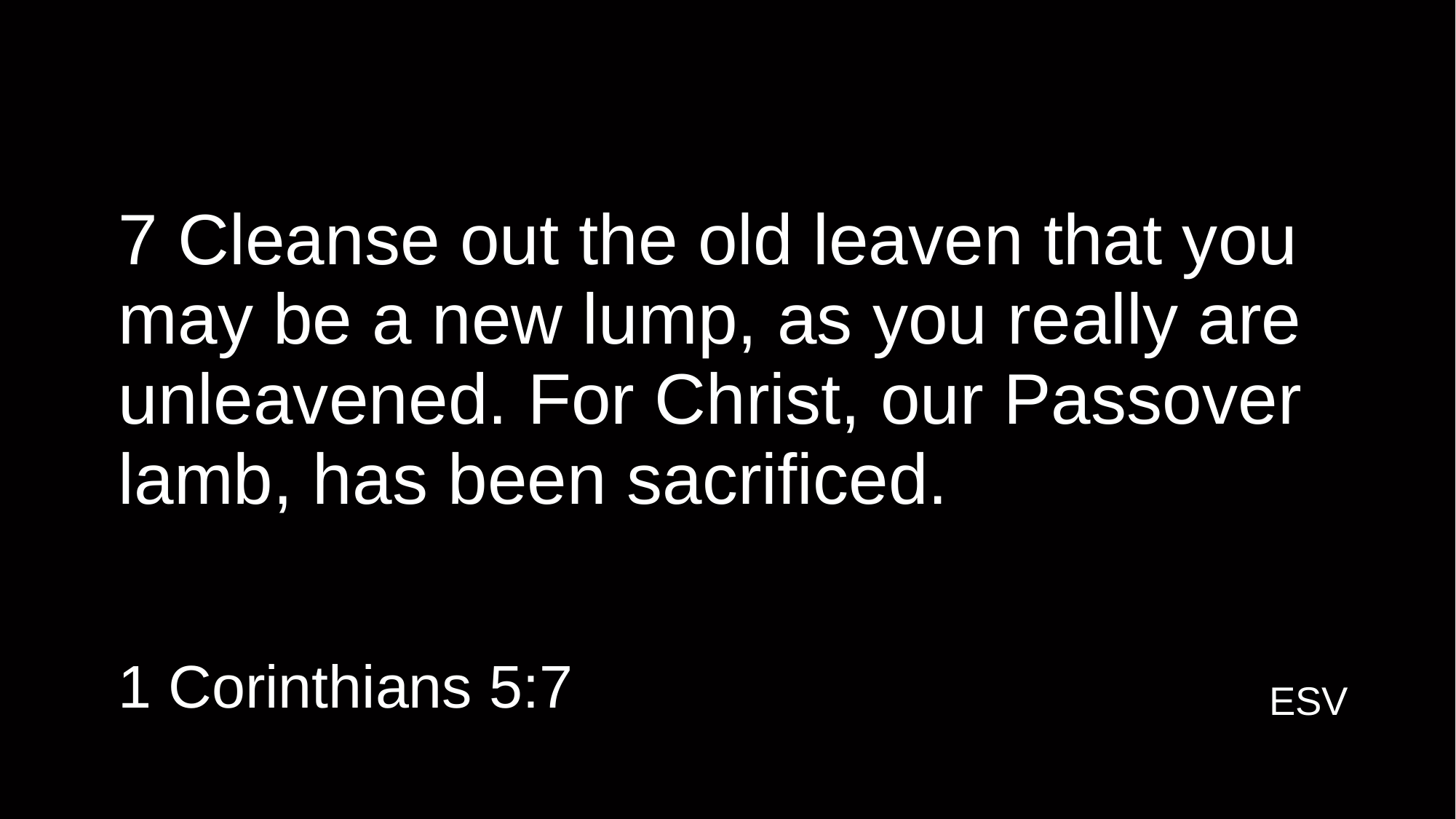

# 7 Cleanse out the old leaven that you may be a new lump, as you really are unleavened. For Christ, our Passover lamb, has been sacrificed.
1 Corinthians 5:7
ESV